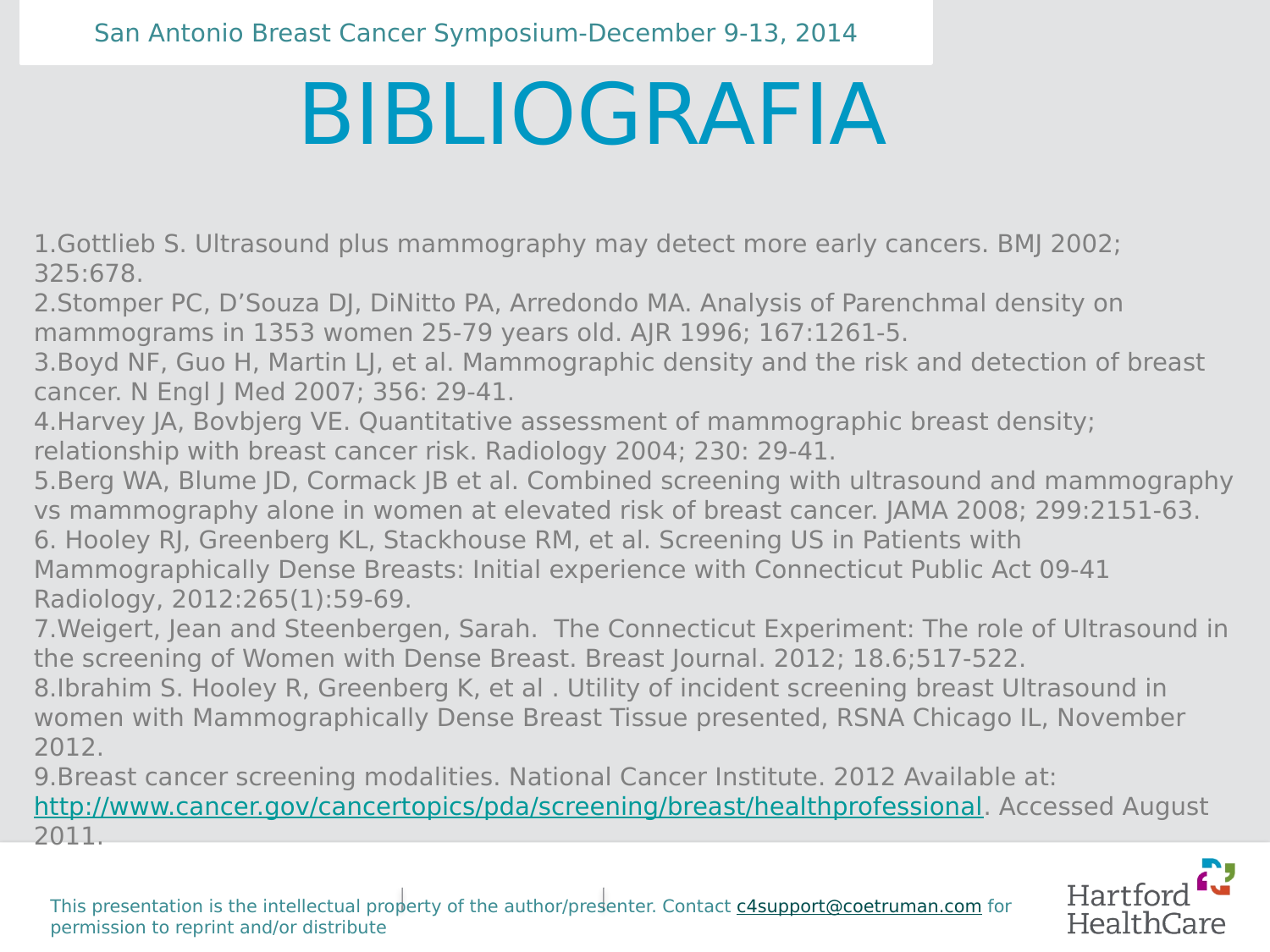

San Antonio Breast Cancer Symposium-December 9-13, 2014
# BIBLIOGRAFIA
1.Gottlieb S. Ultrasound plus mammography may detect more early cancers. BMJ 2002; 325:678.
2.Stomper PC, D’Souza DJ, DiNitto PA, Arredondo MA. Analysis of Parenchmal density on mammograms in 1353 women 25-79 years old. AJR 1996; 167:1261-5.
3.Boyd NF, Guo H, Martin LJ, et al. Mammographic density and the risk and detection of breast cancer. N Engl J Med 2007; 356: 29-41.
4.Harvey JA, Bovbjerg VE. Quantitative assessment of mammographic breast density; relationship with breast cancer risk. Radiology 2004; 230: 29-41.
5.Berg WA, Blume JD, Cormack JB et al. Combined screening with ultrasound and mammography vs mammography alone in women at elevated risk of breast cancer. JAMA 2008; 299:2151-63.
6. Hooley RJ, Greenberg KL, Stackhouse RM, et al. Screening US in Patients with  Mammographically Dense Breasts: Initial experience with Connecticut Public Act 09-41 Radiology, 2012:265(1):59-69.
7.Weigert, Jean and Steenbergen, Sarah.  The Connecticut Experiment: The role of Ultrasound in the screening of Women with Dense Breast. Breast Journal. 2012; 18.6;517-522.
8.Ibrahim S. Hooley R, Greenberg K, et al . Utility of incident screening breast Ultrasound in women with Mammographically Dense Breast Tissue presented, RSNA Chicago IL, November 2012.
9.Breast cancer screening modalities. National Cancer Institute. 2012 Available at: http://www.cancer.gov/cancertopics/pda/screening/breast/healthprofessional. Accessed August 2011.

This presentation is the intellectual property of the author/presenter. Contact c4support@coetruman.com for permission to reprint and/or distribute